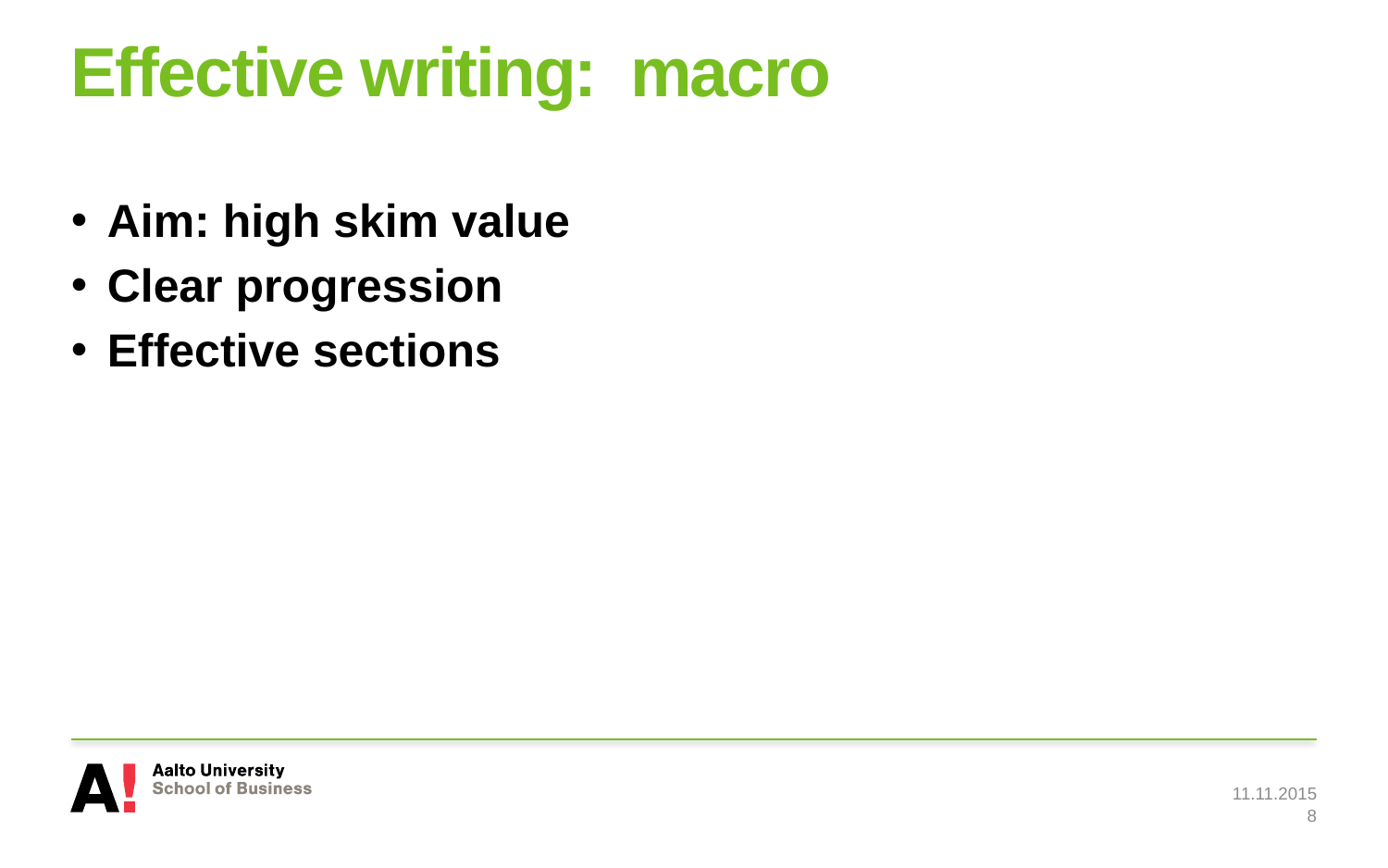

# Effective writing:  macro
Aim: high skim value
Clear progression
Effective sections

11.11.2015
8